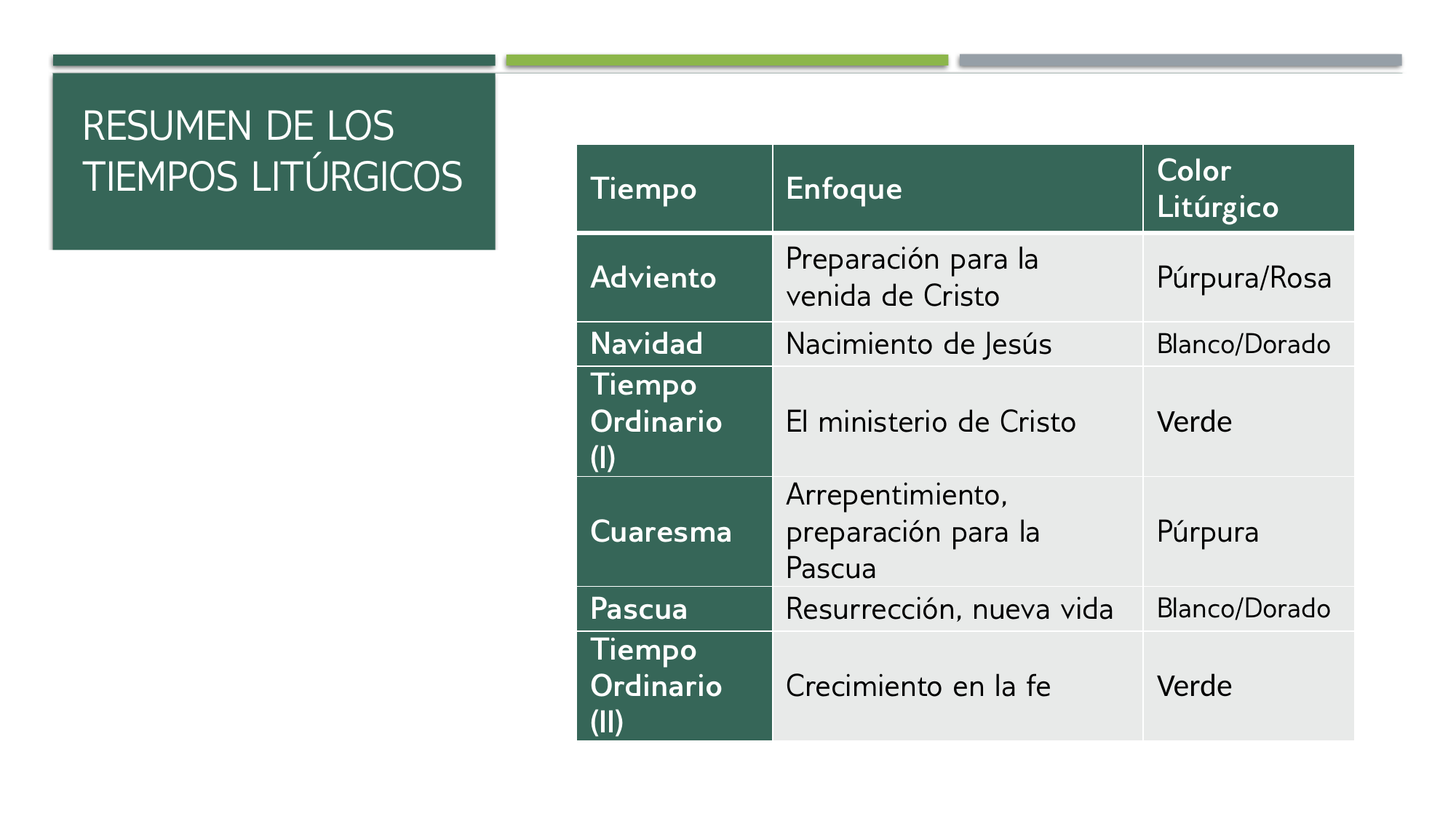

# Resumen de los tiempos litúrgicos
| Tiempo | Enfoque | Color Litúrgico |
| --- | --- | --- |
| Adviento | Preparación para la venida de Cristo | Púrpura/Rosa |
| Navidad | Nacimiento de Jesús | Blanco/Dorado |
| Tiempo Ordinario (I) | El ministerio de Cristo | Verde |
| Cuaresma | Arrepentimiento, preparación para la Pascua | Púrpura |
| Pascua | Resurrección, nueva vida | Blanco/Dorado |
| Tiempo Ordinario (II) | Crecimiento en la fe | Verde |
Liturgical Seasons - Summary